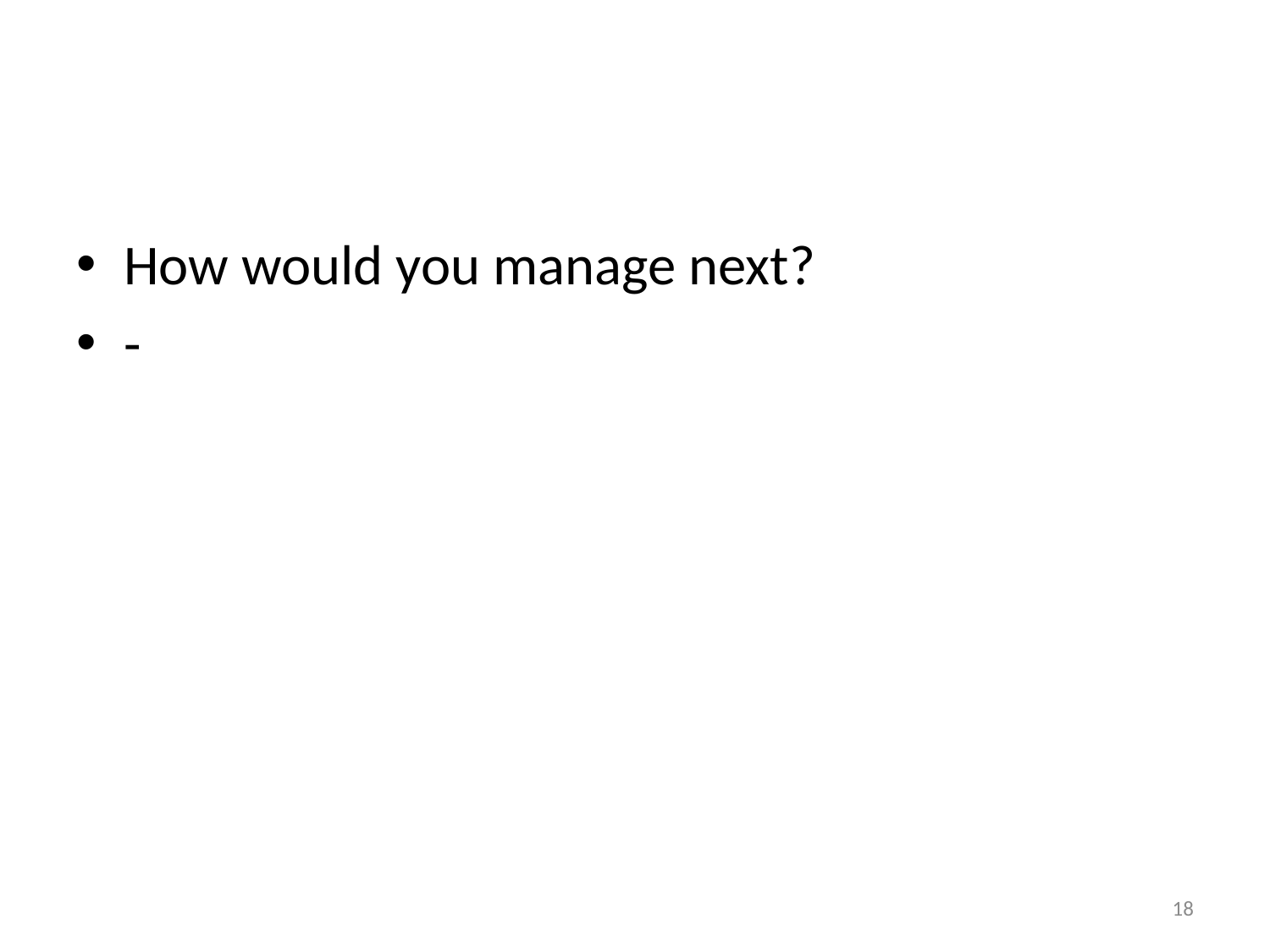

How would you manage next?
-
18